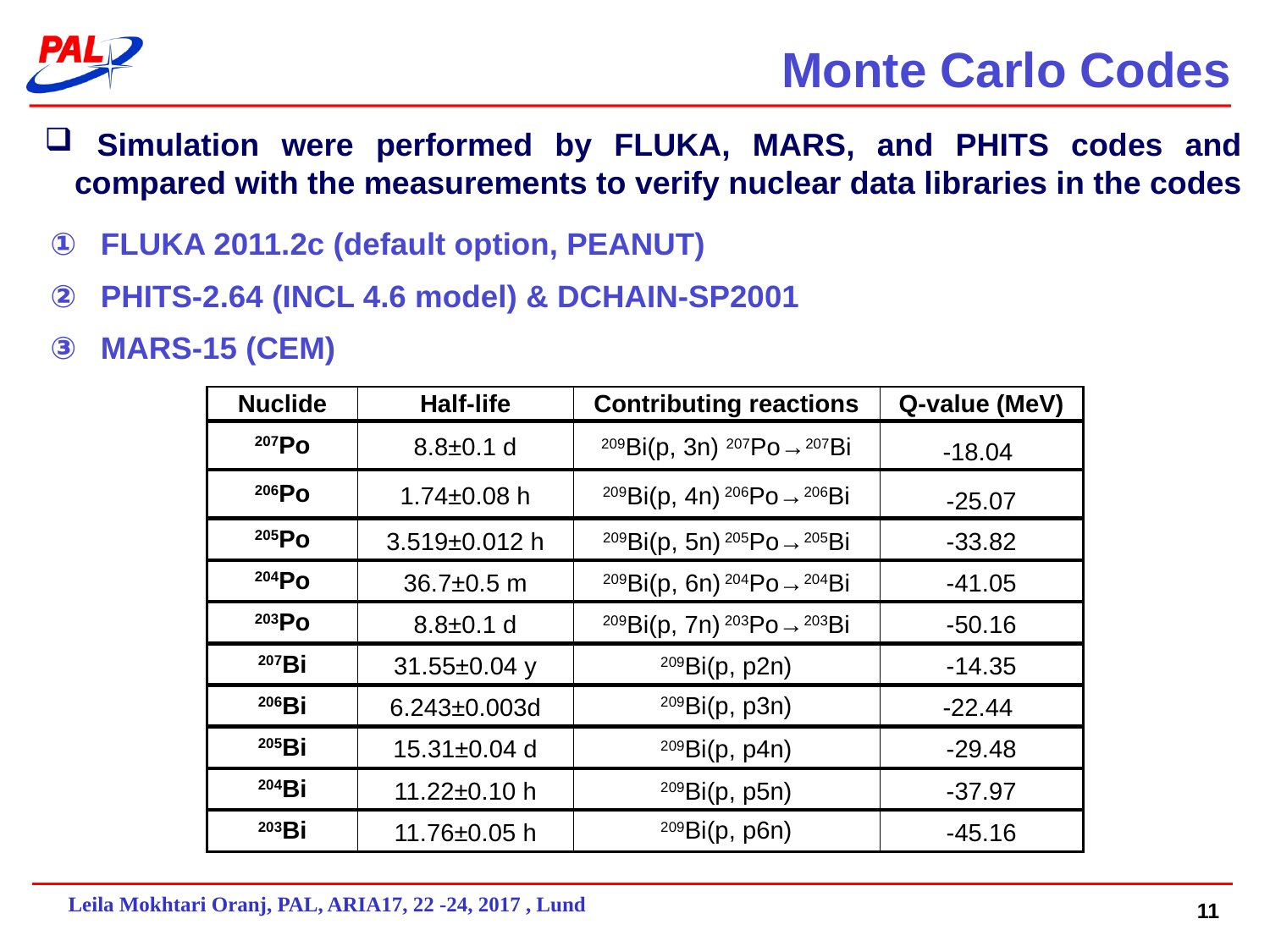

Monte Carlo Codes
 Simulation were performed by FLUKA, MARS, and PHITS codes and compared with the measurements to verify nuclear data libraries in the codes
FLUKA 2011.2c (default option, PEANUT)
PHITS-2.64 (INCL 4.6 model) & DCHAIN-SP2001
MARS-15 (CEM)
| Nuclide | Half-life | Contributing reactions | Q-value (MeV) |
| --- | --- | --- | --- |
| 207Po | 8.8±0.1 d | 209Bi(p, 3n) 207Po→207Bi | -18.04 |
| 206Po | 1.74±0.08 h | 209Bi(p, 4n) 206Po→206Bi | -25.07 |
| 205Po | 3.519±0.012 h | 209Bi(p, 5n) 205Po→205Bi | -33.82 |
| 204Po | 36.7±0.5 m | 209Bi(p, 6n) 204Po→204Bi | -41.05 |
| 203Po | 8.8±0.1 d | 209Bi(p, 7n) 203Po→203Bi | -50.16 |
| 207Bi | 31.55±0.04 y | 209Bi(p, p2n) | -14.35 |
| 206Bi | 6.243±0.003d | 209Bi(p, p3n) | -22.44 |
| 205Bi | 15.31±0.04 d | 209Bi(p, p4n) | -29.48 |
| 204Bi | 11.22±0.10 h | 209Bi(p, p5n) | -37.97 |
| 203Bi | 11.76±0.05 h | 209Bi(p, p6n) | -45.16 |
11